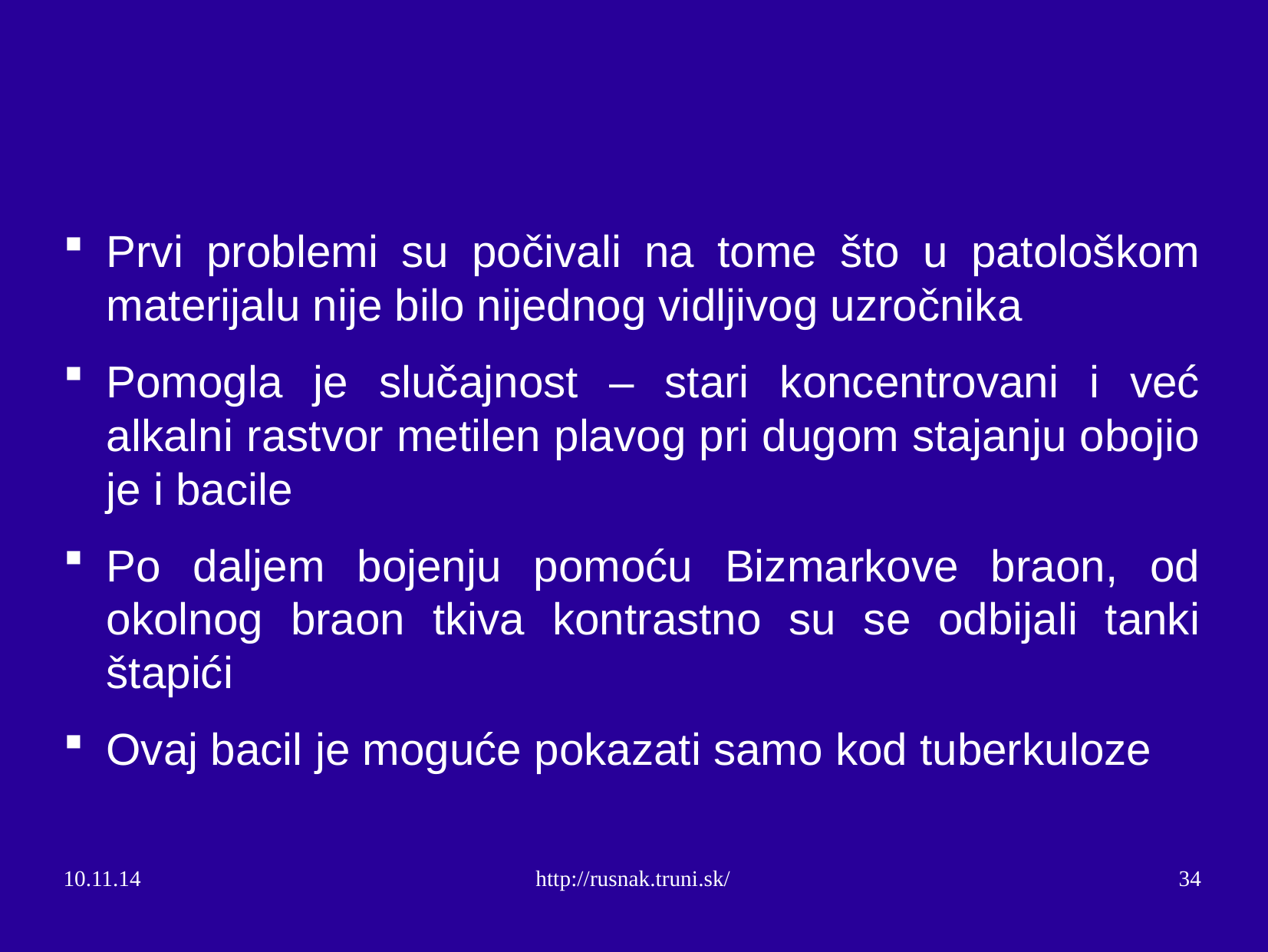

#
Prvi problemi su počivali na tome što u patološkom materijalu nije bilo nijednog vidljivog uzročnika
Pomogla je slučajnost – stari koncentrovani i već alkalni rastvor metilen plavog pri dugom stajanju obojio je i bacile
Po daljem bojenju pomoću Bizmarkove braon, od okolnog braon tkiva kontrastno su se odbijali tanki štapići
Ovaj bacil je moguće pokazati samo kod tuberkuloze
10.11.14
http://rusnak.truni.sk/
34